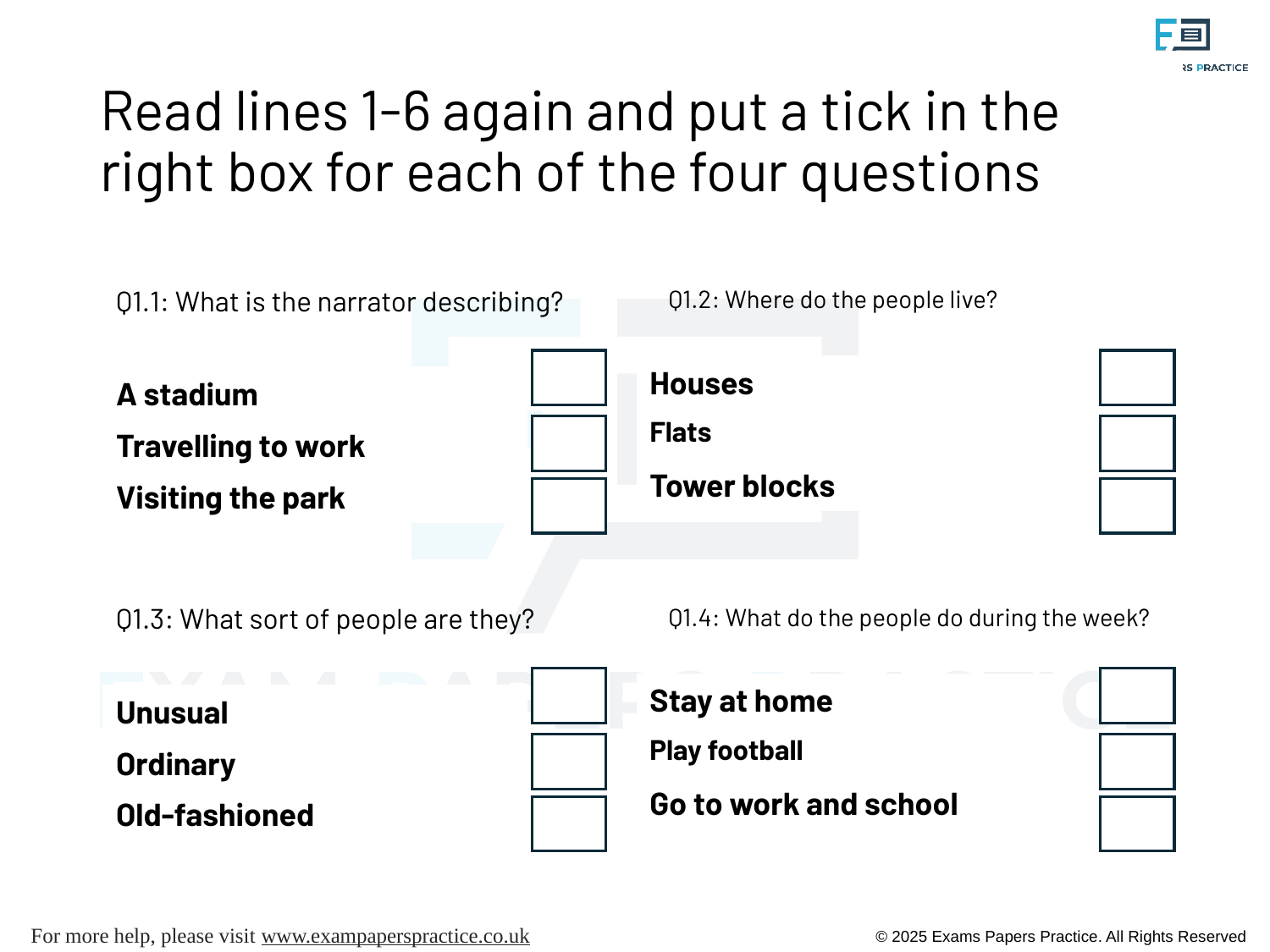

# Read lines 1-6 again and put a tick in the right box for each of the four questions
Q1.1: What is the narrator describing?
Q1.2: Where do the people live?

| Houses |
| --- |
| Flats |
| Tower blocks |
| A stadium |
| --- |
| Travelling to work |
| Visiting the park |

Q1.3: What sort of people are they?

Q1.4: What do the people do during the week?

| Stay at home |
| --- |
| Play football |
| Go to work and school |
| Unusual |
| --- |
| Ordinary |
| Old-fashioned |